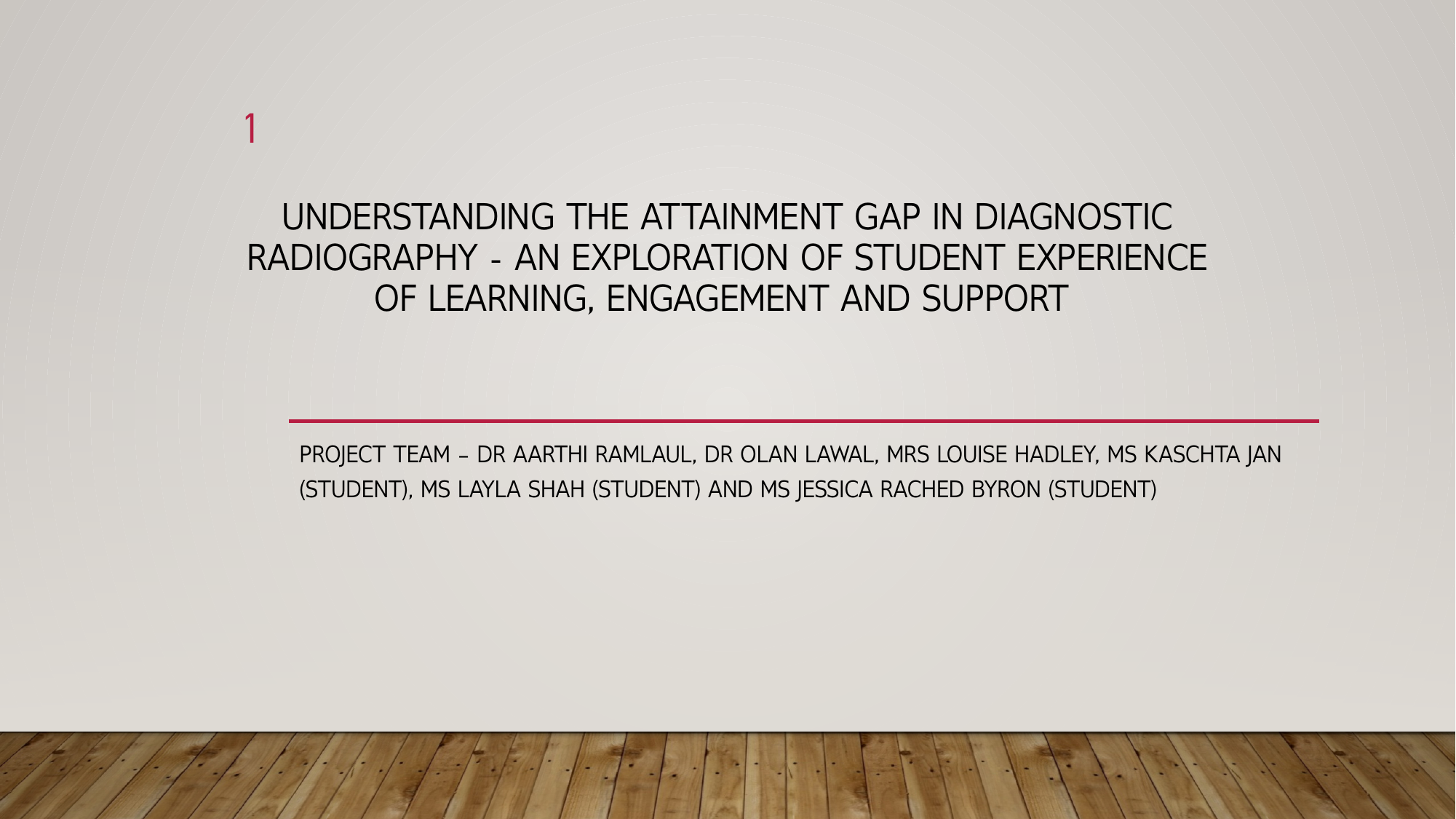

1
# Understanding the attainment gap in diagnostic radiography - an exploration of student experience of learning, engagement and support
Project team – dr Aarthi Ramlaul, dr olan lawal, mrs Louise Hadley, Ms Kaschta Jan (student), ms layla shah (student) and ms Jessica rached Byron (STUDENT)